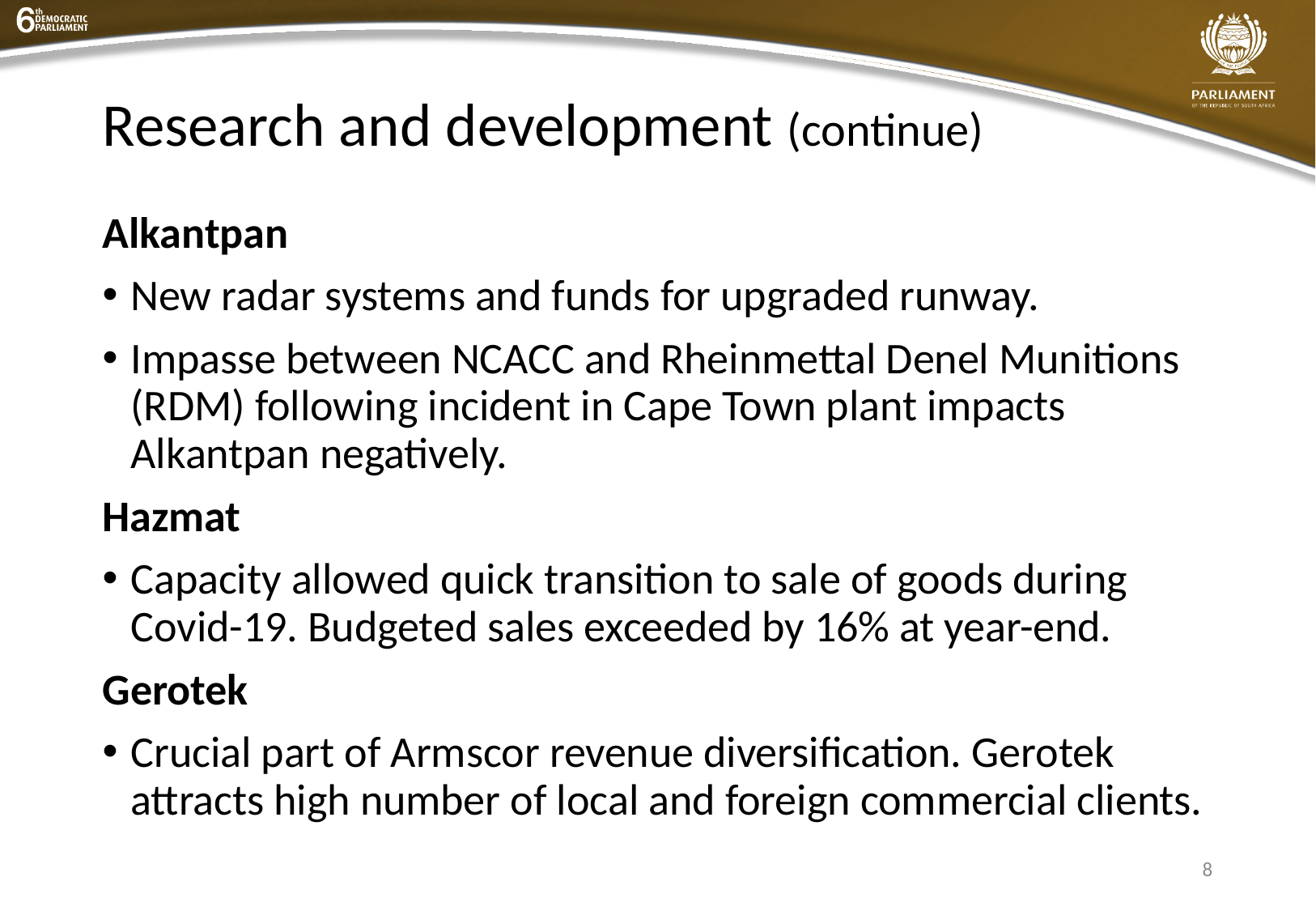

# Research and development (continue)
Alkantpan
New radar systems and funds for upgraded runway.
Impasse between NCACC and Rheinmettal Denel Munitions (RDM) following incident in Cape Town plant impacts Alkantpan negatively.
Hazmat
Capacity allowed quick transition to sale of goods during Covid-19. Budgeted sales exceeded by 16% at year-end.
Gerotek
Crucial part of Armscor revenue diversification. Gerotek attracts high number of local and foreign commercial clients.
8